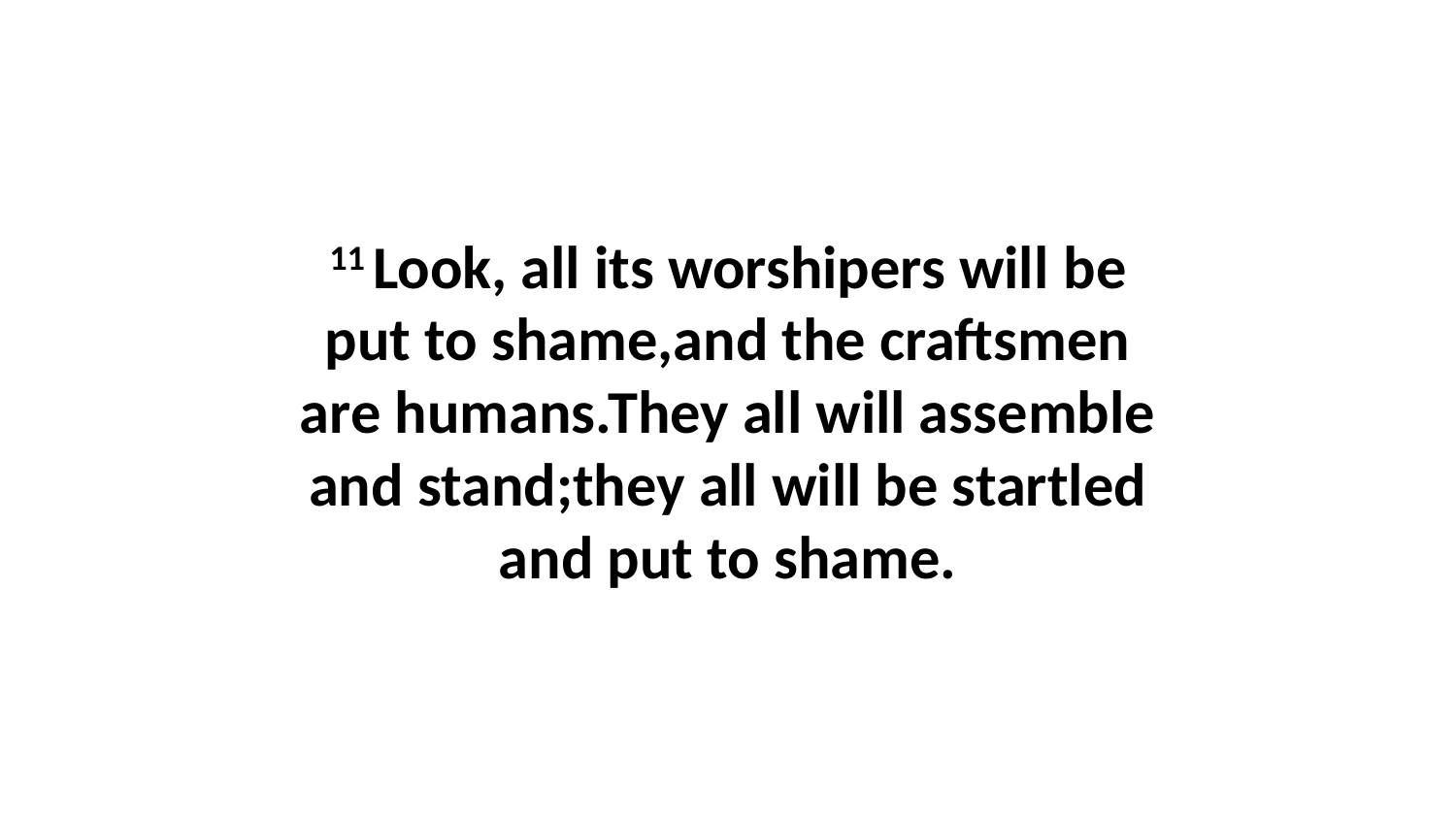

11 Look, all its worshipers will be put to shame,and the craftsmen are humans.They all will assemble and stand;they all will be startled and put to shame.